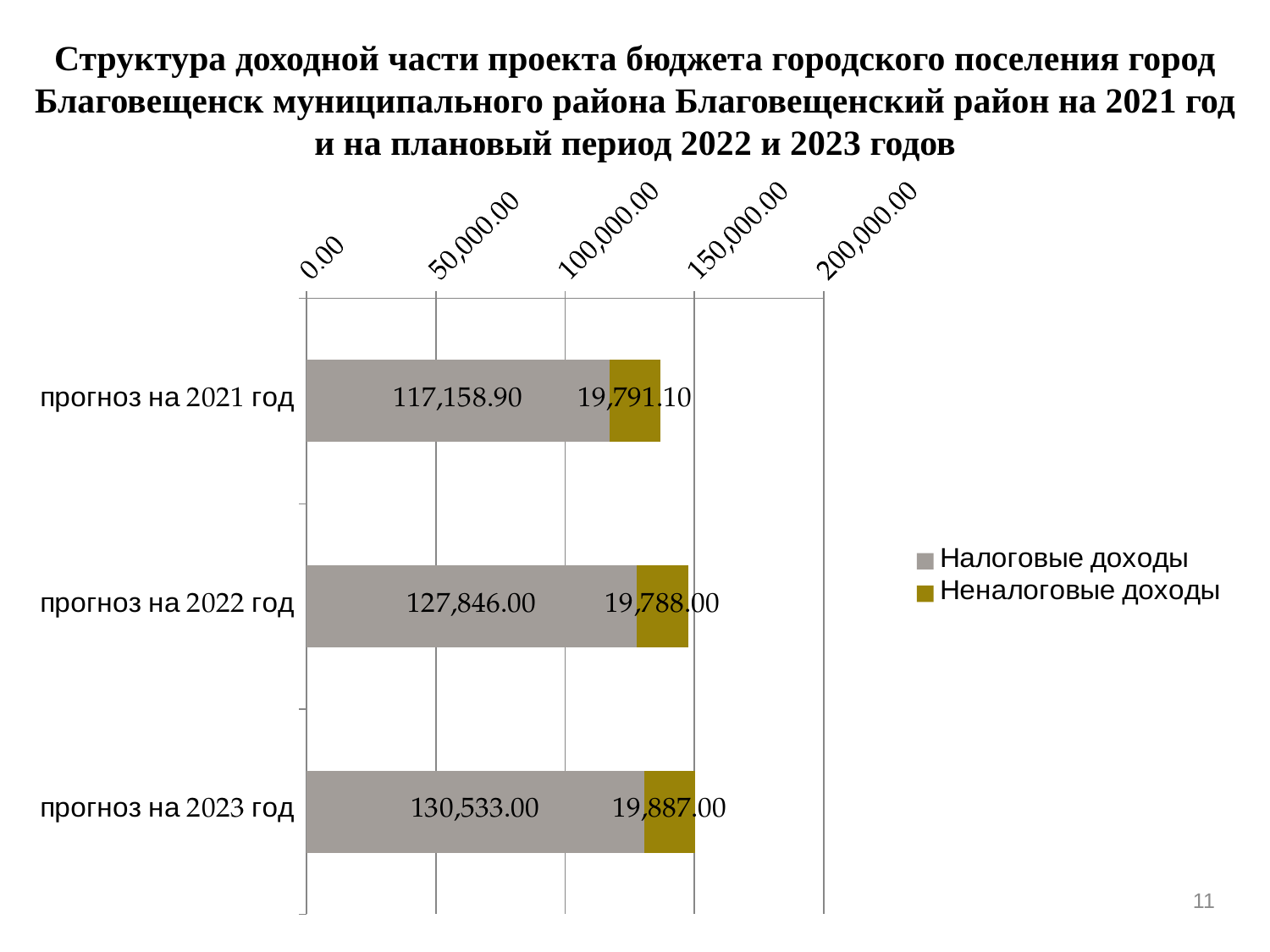

# Структура доходной части проекта бюджета городского поселения город Благовещенск муниципального района Благовещенский район на 2021 год и на плановый период 2022 и 2023 годов

### Chart

| Category | Налоговые доходы | Неналоговые доходы |
|---|---|---|
| прогноз на 2021 год | 117158.9 | 19791.1 |
| прогноз на 2022 год | 127846.0 | 19788.0 |
| прогноз на 2023 год | 130533.0 | 19887.0 |
11